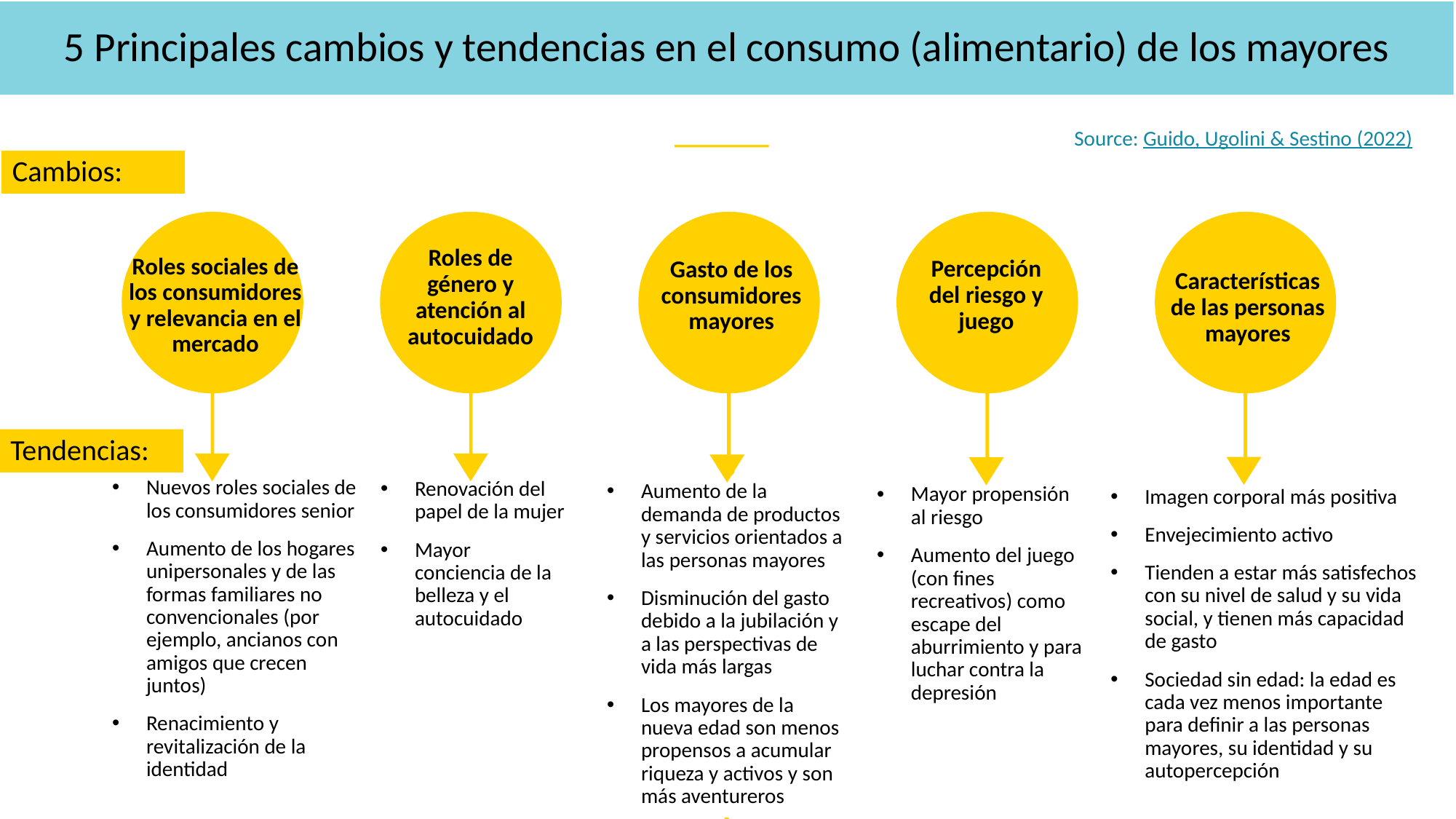

5 Principales cambios y tendencias en el consumo (alimentario) de los mayores
Source: Guido, Ugolini & Sestino (2022)
Cambios:
Roles de género y atención al autocuidado
Roles sociales de los consumidores y relevancia en el mercado
Percepción del riesgo y juego
Gasto de los consumidores mayores
Características de las personas mayores
Tendencias:

Nuevos roles sociales de los consumidores senior
Aumento de los hogares unipersonales y de las formas familiares no convencionales (por ejemplo, ancianos con amigos que crecen juntos)
Renacimiento y revitalización de la identidad
Renovación del papel de la mujer
Mayor conciencia de la belleza y el autocuidado
Aumento de la demanda de productos y servicios orientados a las personas mayores
Disminución del gasto debido a la jubilación y a las perspectivas de vida más largas
Los mayores de la nueva edad son menos propensos a acumular riqueza y activos y son más aventureros
Mayor propensión al riesgo
Aumento del juego (con fines recreativos) como escape del aburrimiento y para luchar contra la depresión
Imagen corporal más positiva
Envejecimiento activo
Tienden a estar más satisfechos con su nivel de salud y su vida social, y tienen más capacidad de gasto
Sociedad sin edad: la edad es cada vez menos importante para definir a las personas mayores, su identidad y su autopercepción